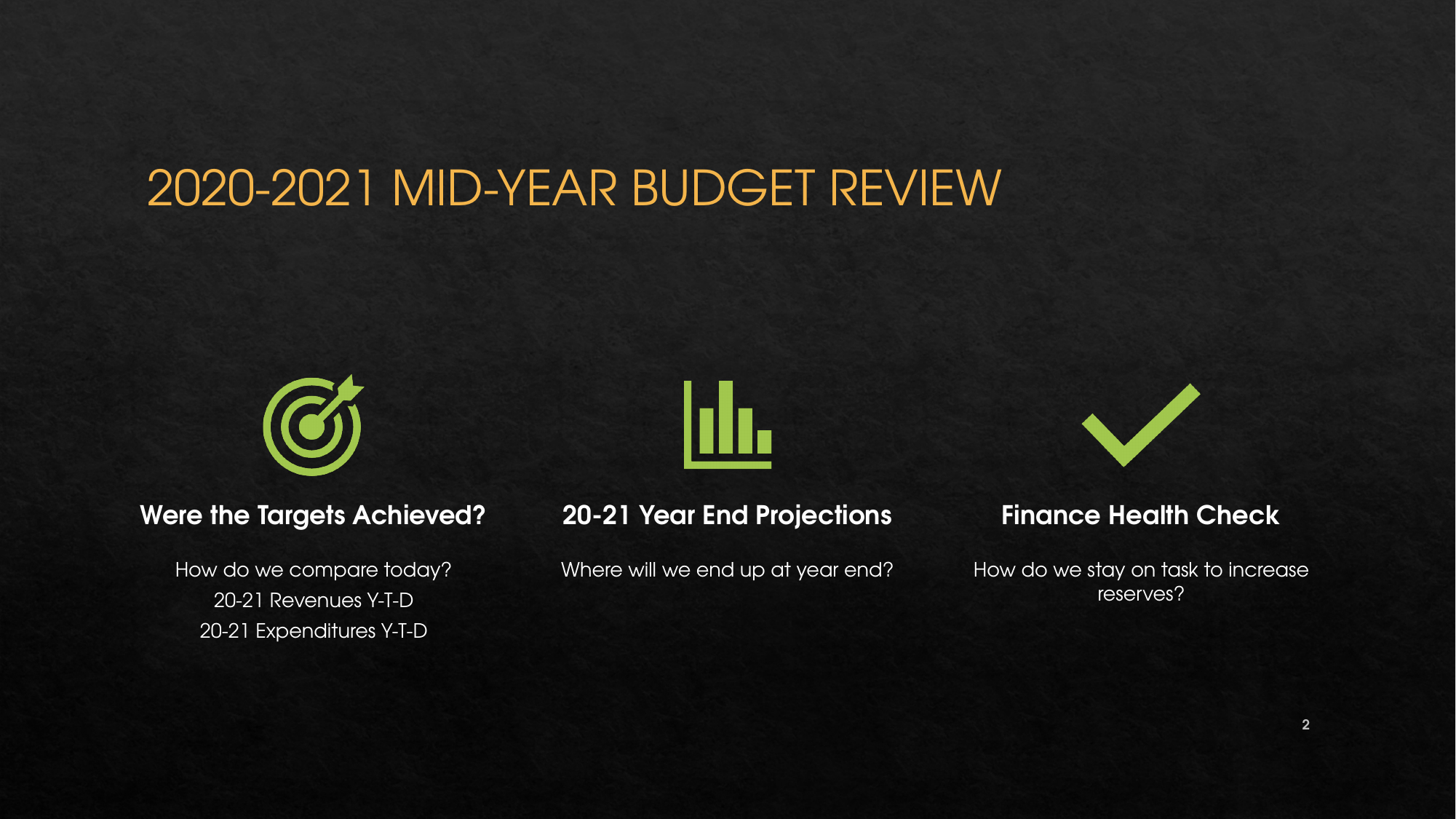

# 2020-2021 Mid-Year Budget Review
Were the Targets Achieved?
How do we compare today?
20-21 Revenues Y-T-D
20-21 Expenditures Y-T-D
20-21 Year End Projections
Where will we end up at year end?
Finance Health Check
How do we stay on task to increase reserves?
2